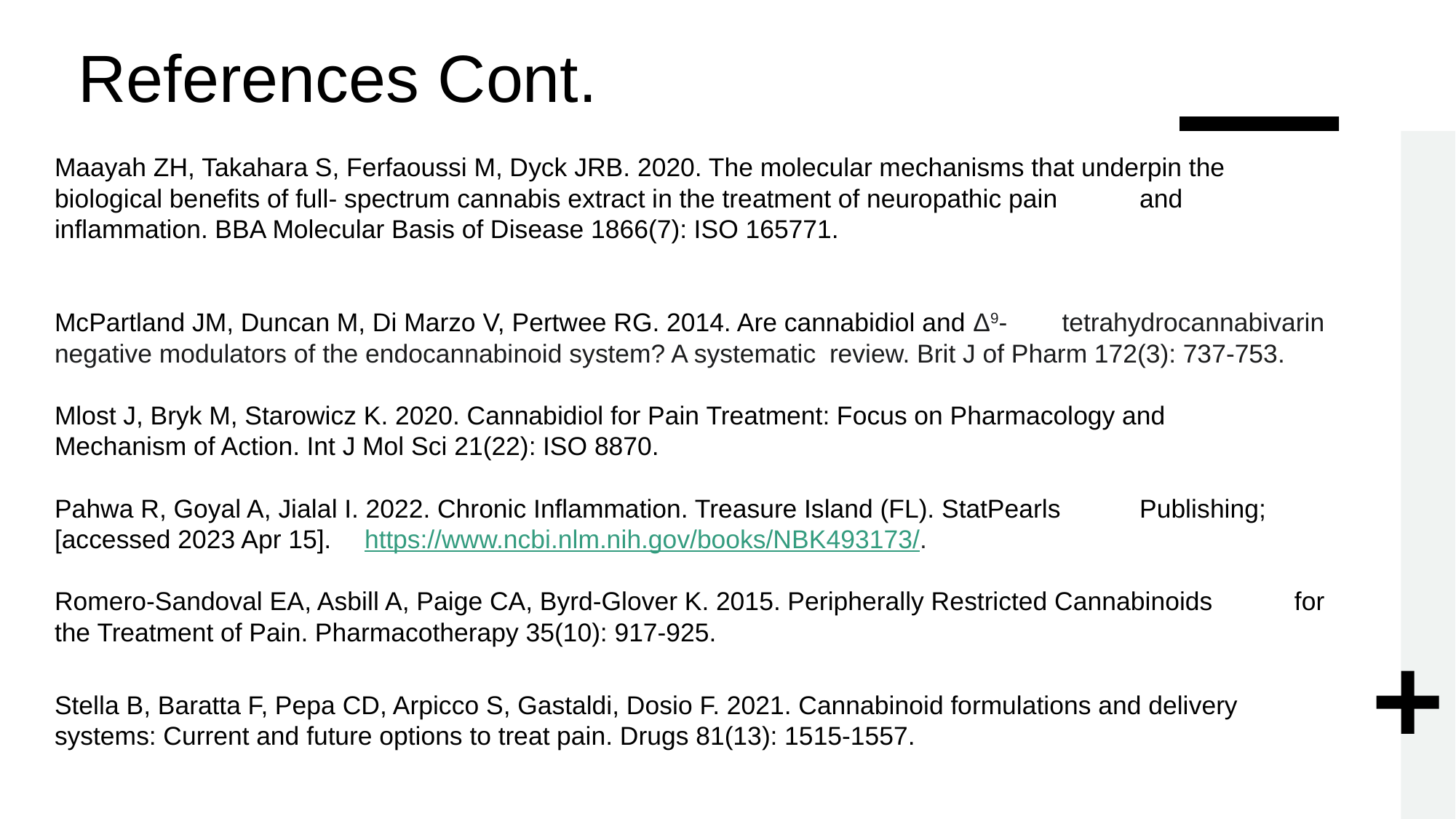

# References Cont.

Maayah ZH, Takahara S, Ferfaoussi M, Dyck JRB. 2020. The molecular mechanisms that underpin the 	biological benefits of full- spectrum cannabis extract in the treatment of neuropathic pain 	and inflammation. BBA Molecular Basis of Disease 1866(7): ISO 165771.

McPartland JM, Duncan M, Di Marzo V, Pertwee RG. 2014. Are cannabidiol and Δ9-	tetrahydrocannabivarin negative modulators of the endocannabinoid system? A systematic 	review. Brit J of Pharm 172(3): 737-753.

Mlost J, Bryk M, Starowicz K. 2020. Cannabidiol for Pain Treatment: Focus on Pharmacology and 	Mechanism of Action. Int J Mol Sci 21(22): ISO 8870.

Pahwa R, Goyal A, Jialal I. 2022. Chronic Inflammation. Treasure Island (FL). StatPearls 	Publishing; 	[accessed 2023 Apr 15]. 	https://www.ncbi.nlm.nih.gov/books/NBK493173/.

Romero-Sandoval EA, Asbill A, Paige CA, Byrd-Glover K. 2015. Peripherally Restricted Cannabinoids 	for the Treatment of Pain. Pharmacotherapy 35(10): 917-925.

Stella B, Baratta F, Pepa CD, Arpicco S, Gastaldi, Dosio F. 2021. Cannabinoid formulations and delivery 	systems: Current and future options to treat pain. Drugs 81(13): 1515-1557.